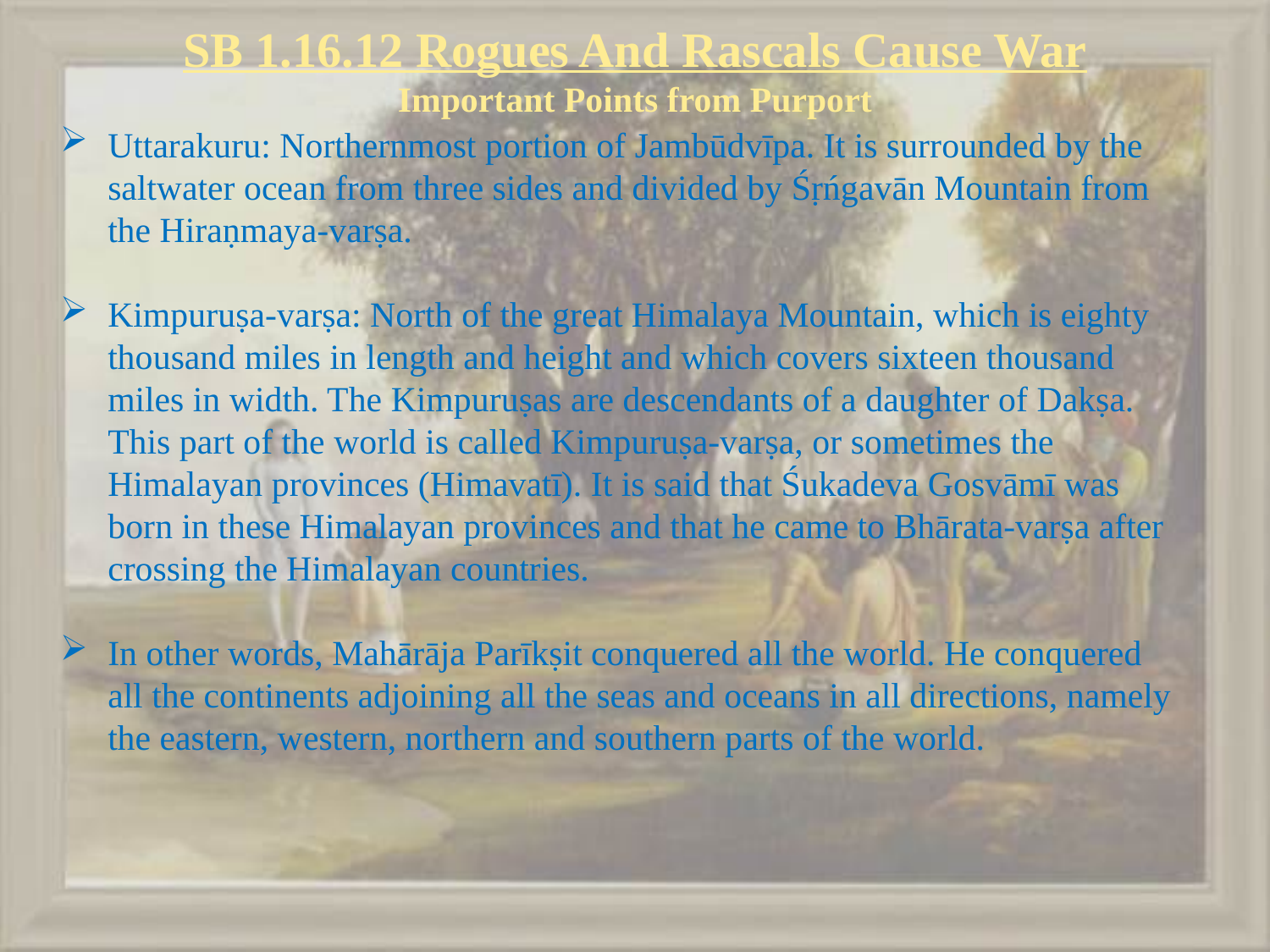

# SB 1.16.12 Rogues And Rascals Cause War Important Points from Purport
Uttarakuru: Northernmost portion of Jambūdvīpa. It is surrounded by the saltwater ocean from three sides and divided by Śṛńgavān Mountain from the Hiraṇmaya-varṣa.

Kimpuruṣa-varṣa: North of the great Himalaya Mountain, which is eighty thousand miles in length and height and which covers sixteen thousand miles in width. The Kimpuruṣas are descendants of a daughter of Dakṣa. This part of the world is called Kimpuruṣa-varṣa, or sometimes the Himalayan provinces (Himavatī). It is said that Śukadeva Gosvāmī was born in these Himalayan provinces and that he came to Bhārata-varṣa after crossing the Himalayan countries.

In other words, Mahārāja Parīkṣit conquered all the world. He conquered all the continents adjoining all the seas and oceans in all directions, namely the eastern, western, northern and southern parts of the world.